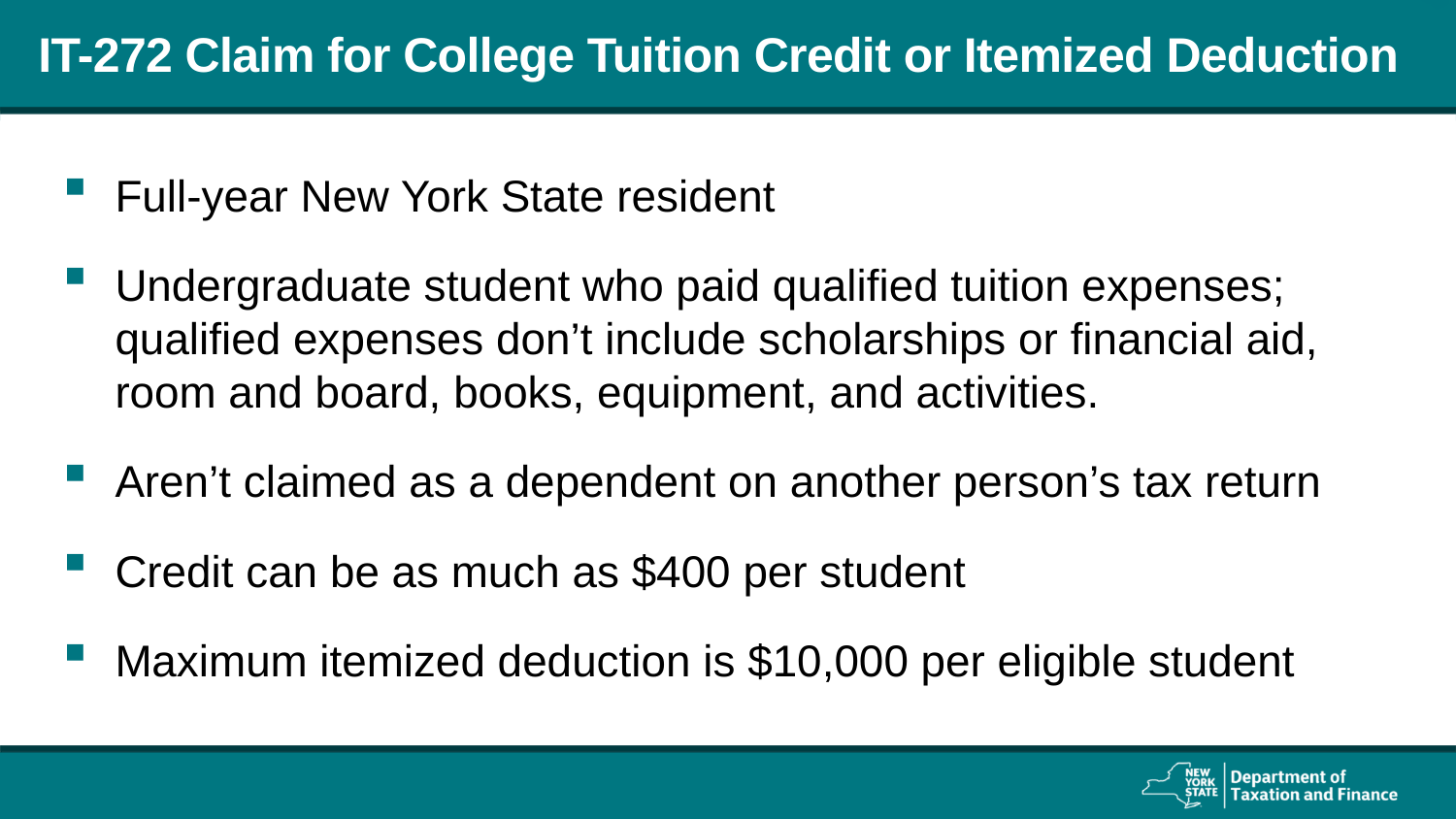

# IT-272 Claim for College Tuition Credit or Itemized Deduction
Full-year New York State resident
Undergraduate student who paid qualified tuition expenses; qualified expenses don’t include scholarships or financial aid, room and board, books, equipment, and activities.
Aren’t claimed as a dependent on another person’s tax return
Credit can be as much as $400 per student
Maximum itemized deduction is $10,000 per eligible student